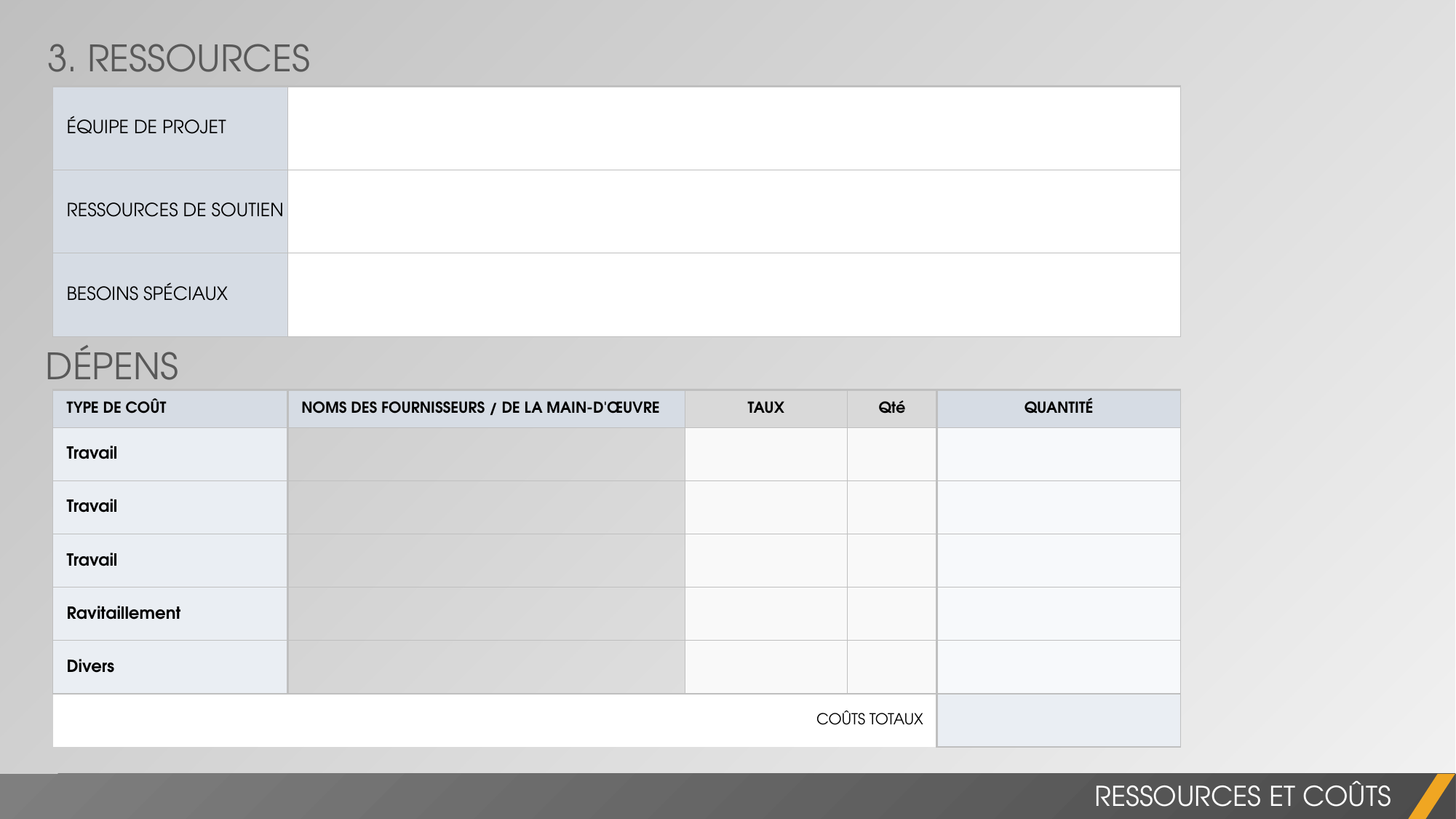

3. RESSOURCES
| ÉQUIPE DE PROJET |  |
| --- | --- |
| RESSOURCES DE SOUTIEN |  |
| BESOINS SPÉCIAUX |  |
DÉPENS
| TYPE DE COÛT | NOMS DES FOURNISSEURS / DE LA MAIN-D'ŒUVRE |  | TAUX | Qté | QUANTITÉ |
| --- | --- | --- | --- | --- | --- |
| Travail |  |  |  |  |  |
| Travail |  |  |  |  |  |
| Travail |  |  |  |  |  |
| Ravitaillement |  |  |  |  |  |
| Divers |  |  |  |  |  |
|  |  |  | COÛTS TOTAUX |  |  |
RAPPORT DE PROJET
RESSOURCES ET COÛTS